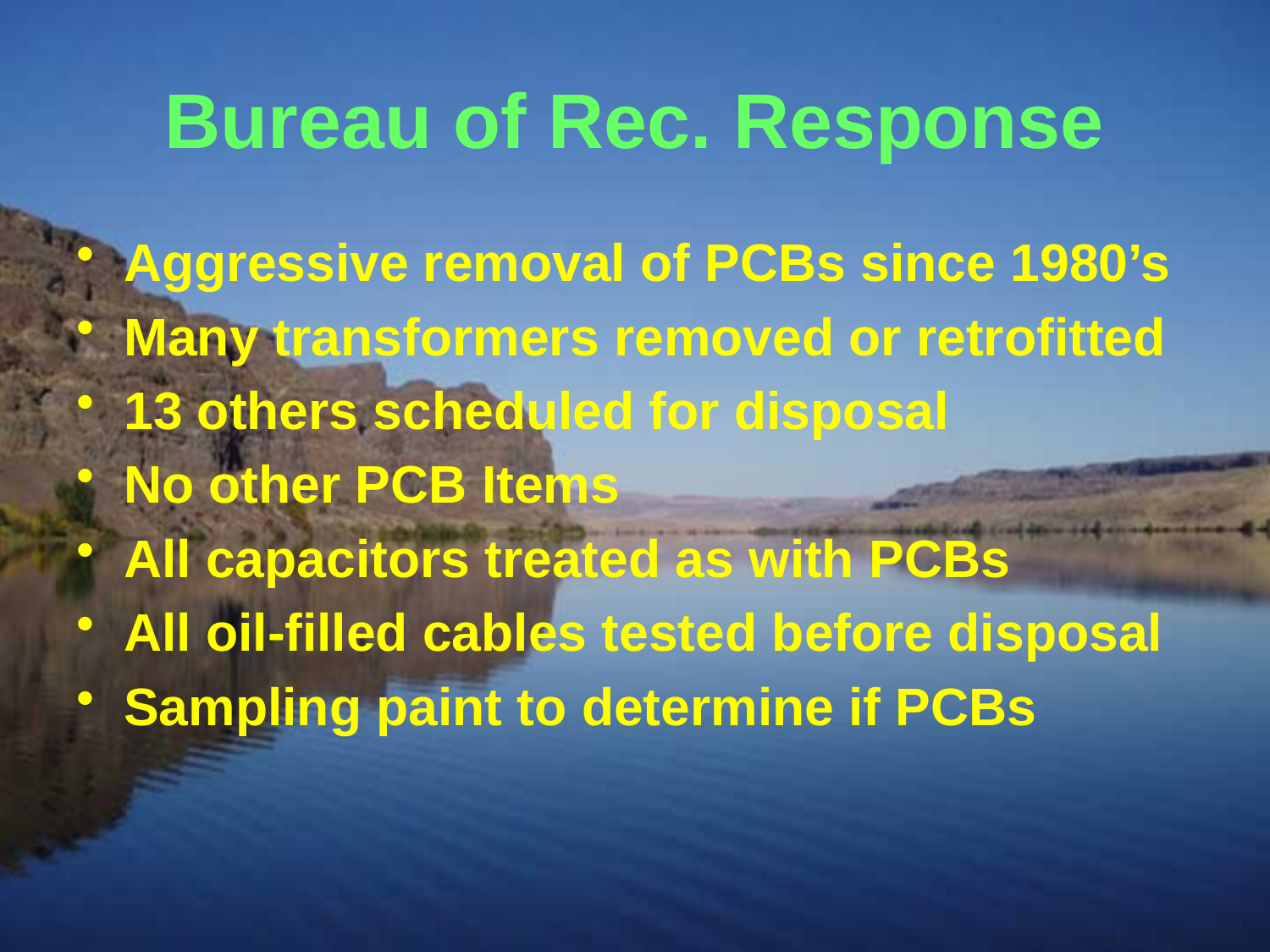

# Bureau of Rec. Response
Aggressive removal of PCBs since 1980’s
Many transformers removed or retrofitted
13 others scheduled for disposal
No other PCB Items
All capacitors treated as with PCBs
All oil-filled cables tested before disposal
Sampling paint to determine if PCBs